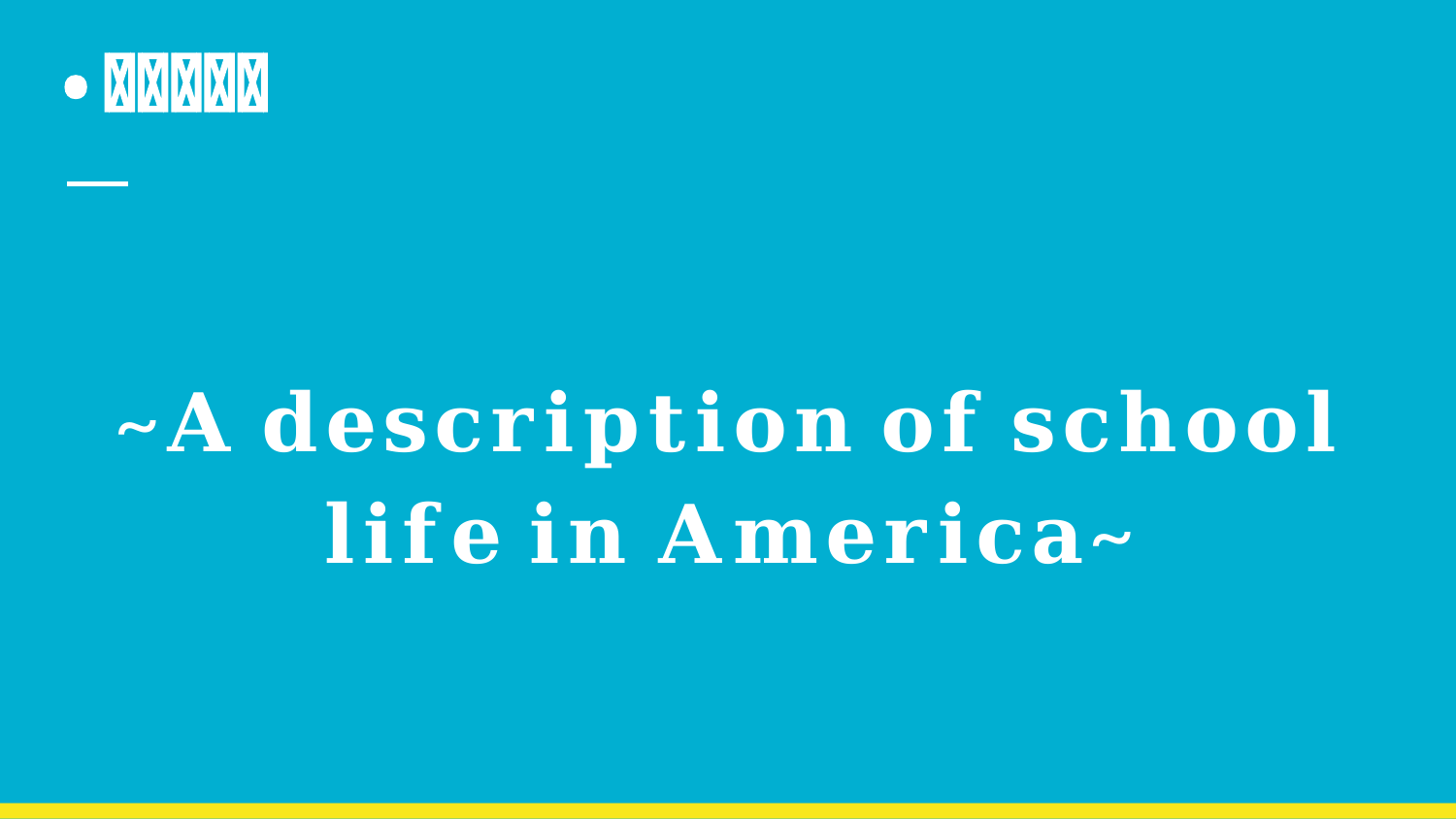

# • 𝐅𝐈𝐑𝐒𝐓
~𝐀 𝐝𝐞𝐬𝐜𝐫𝐢𝐩𝐭𝐢𝐨𝐧 𝐨𝐟 𝐬𝐜𝐡𝐨𝐨𝐥 𝐥𝐢𝐟𝐞 𝐢𝐧 𝐀𝐦𝐞𝐫𝐢𝐜𝐚~